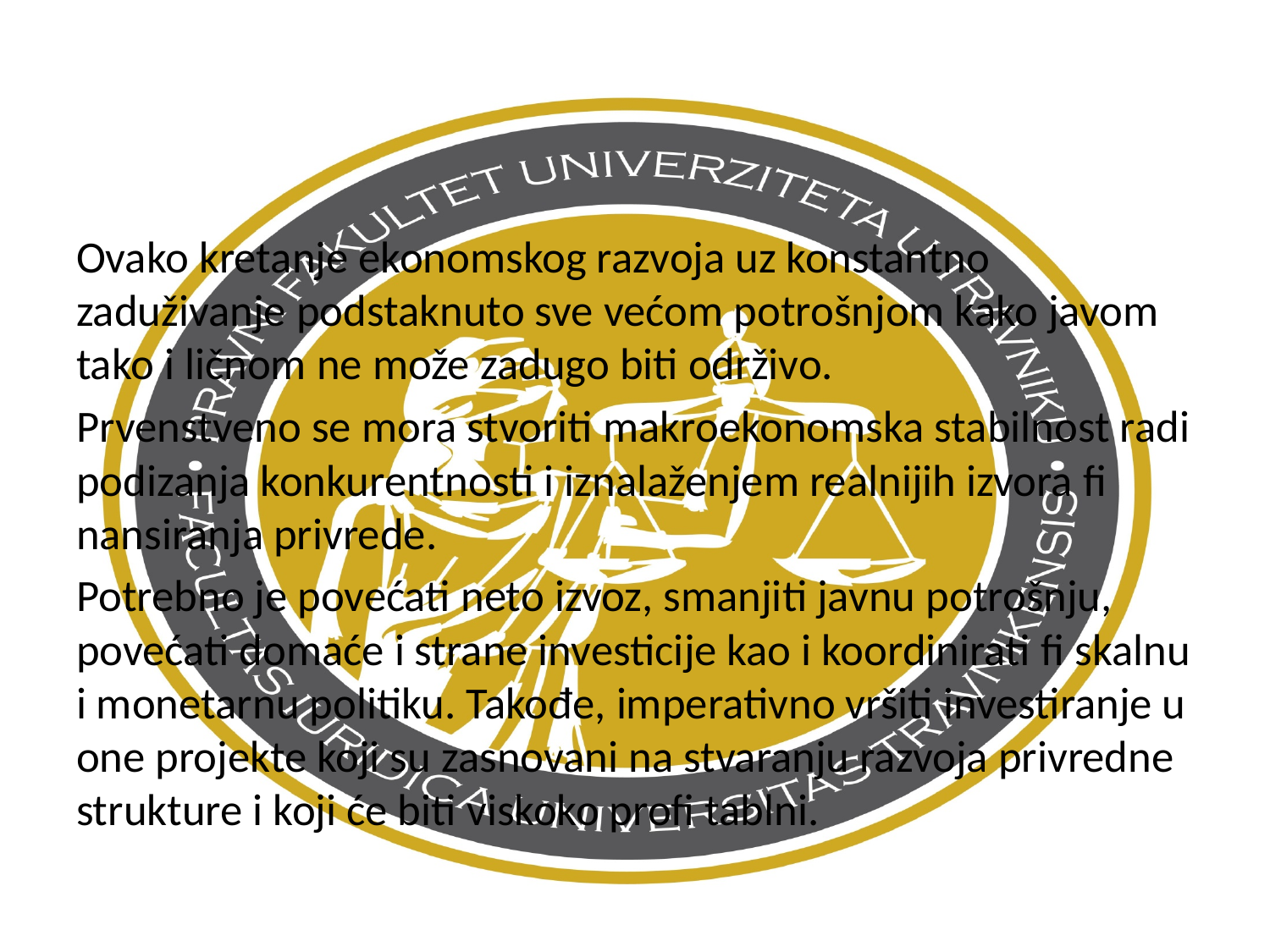

Ovako kretanje ekonomskog razvoja uz konstantno zaduživanje podstaknuto sve većom potrošnjom kako javom tako i ličnom ne može zadugo biti održivo.
Prvenstveno se mora stvoriti makroekonomska stabilnost radi podizanja konkurentnosti i iznalaženjem realnijih izvora fi nansiranja privrede.
Potrebno je povećati neto izvoz, smanjiti javnu potrošnju, povećati domaće i strane investicije kao i koordinirati fi skalnu i monetarnu politiku. Takođe, imperativno vršiti investiranje u one projekte koji su zasnovani na stvaranju razvoja privredne strukture i koji će biti viskoko profi tablni.